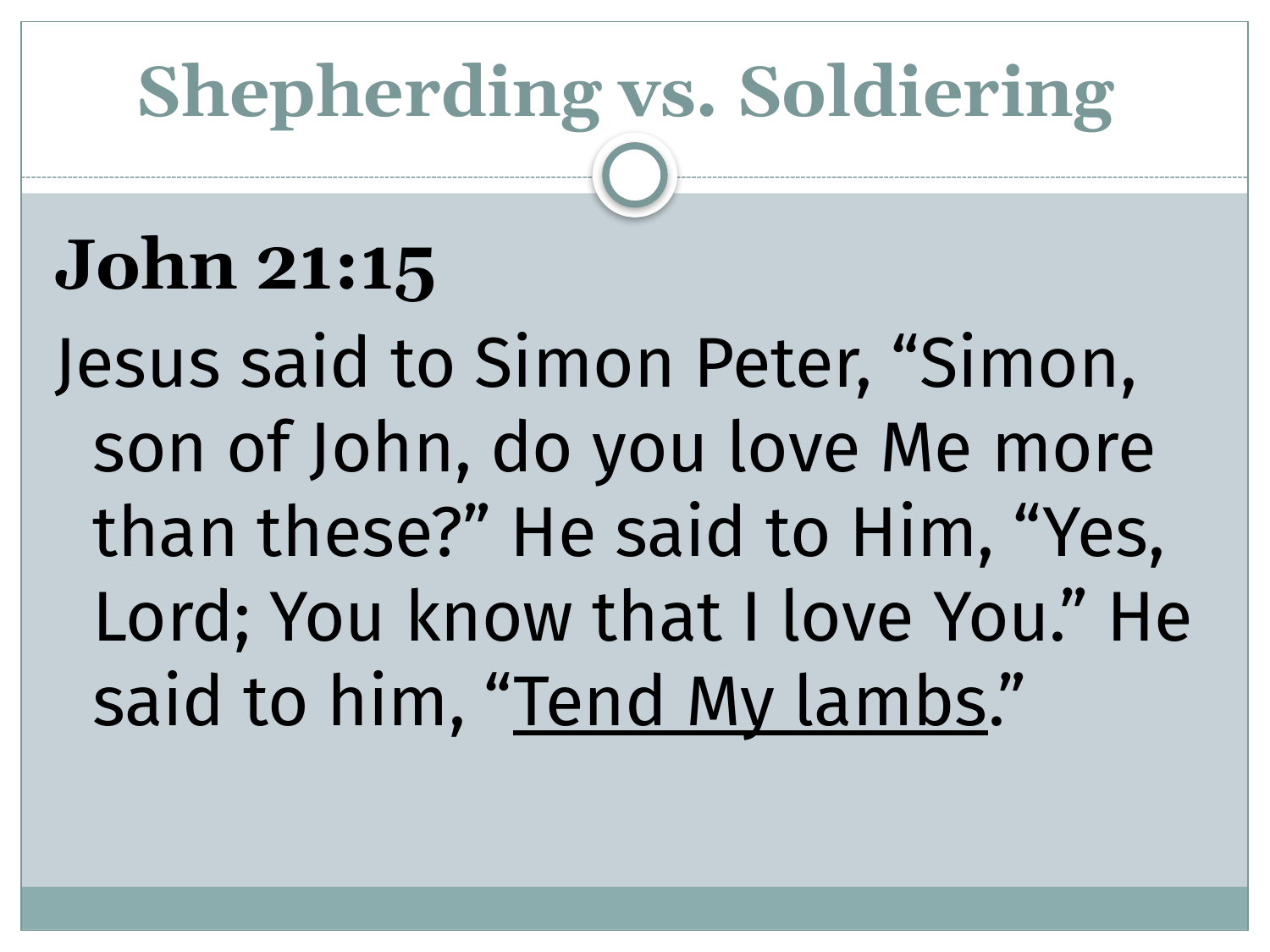

# Shepherding vs. Soldiering
John 21:15
Jesus said to Simon Peter, “Simon, son of John, do you love Me more than these?” He said to Him, “Yes, Lord; You know that I love You.” He said to him, “Tend My lambs.”